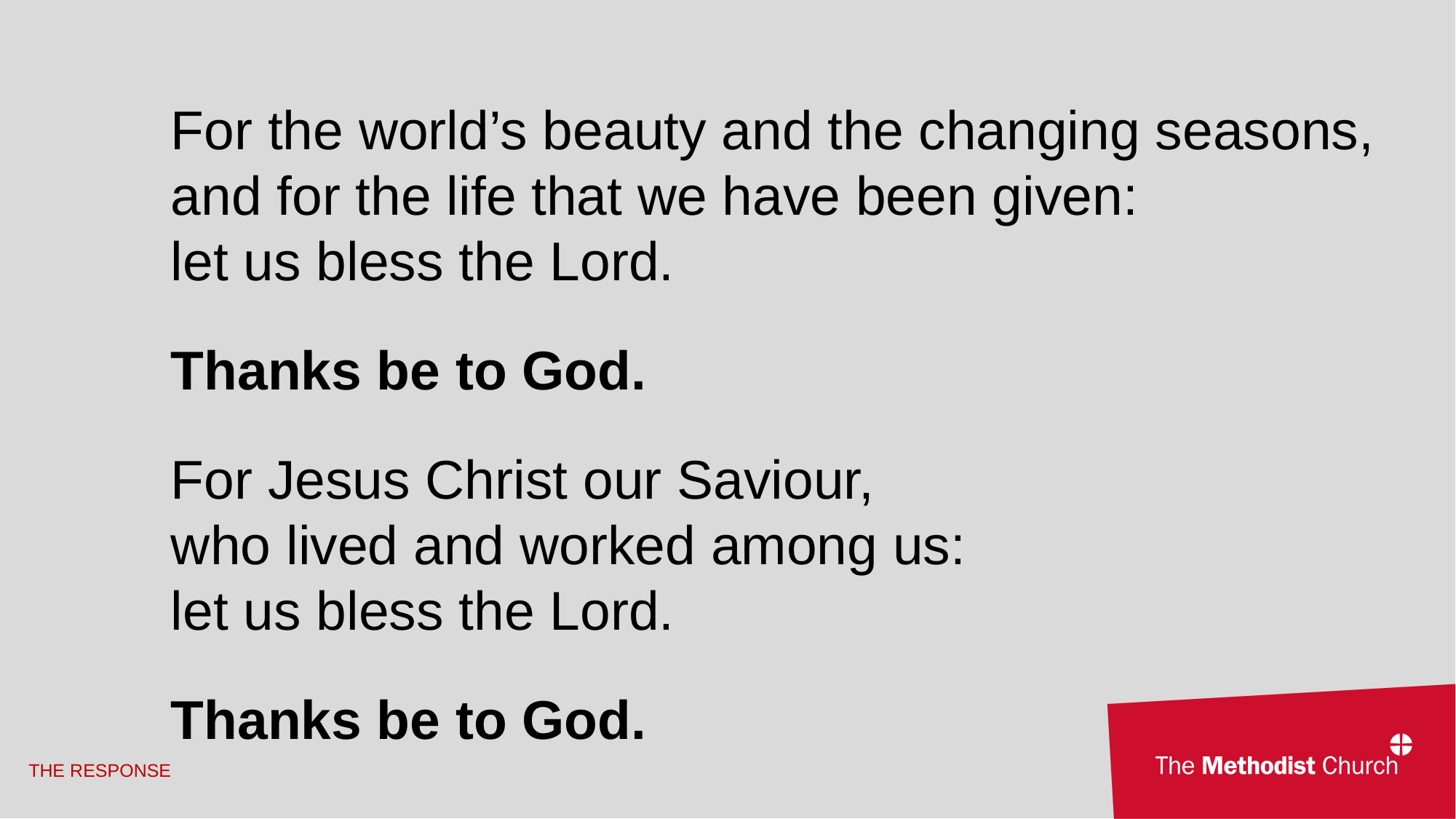

For the world’s beauty and the changing seasons,
and for the life that we have been given:
let us bless the Lord.

Thanks be to God.

For Jesus Christ our Saviour,
who lived and worked among us:
let us bless the Lord.

Thanks be to God.